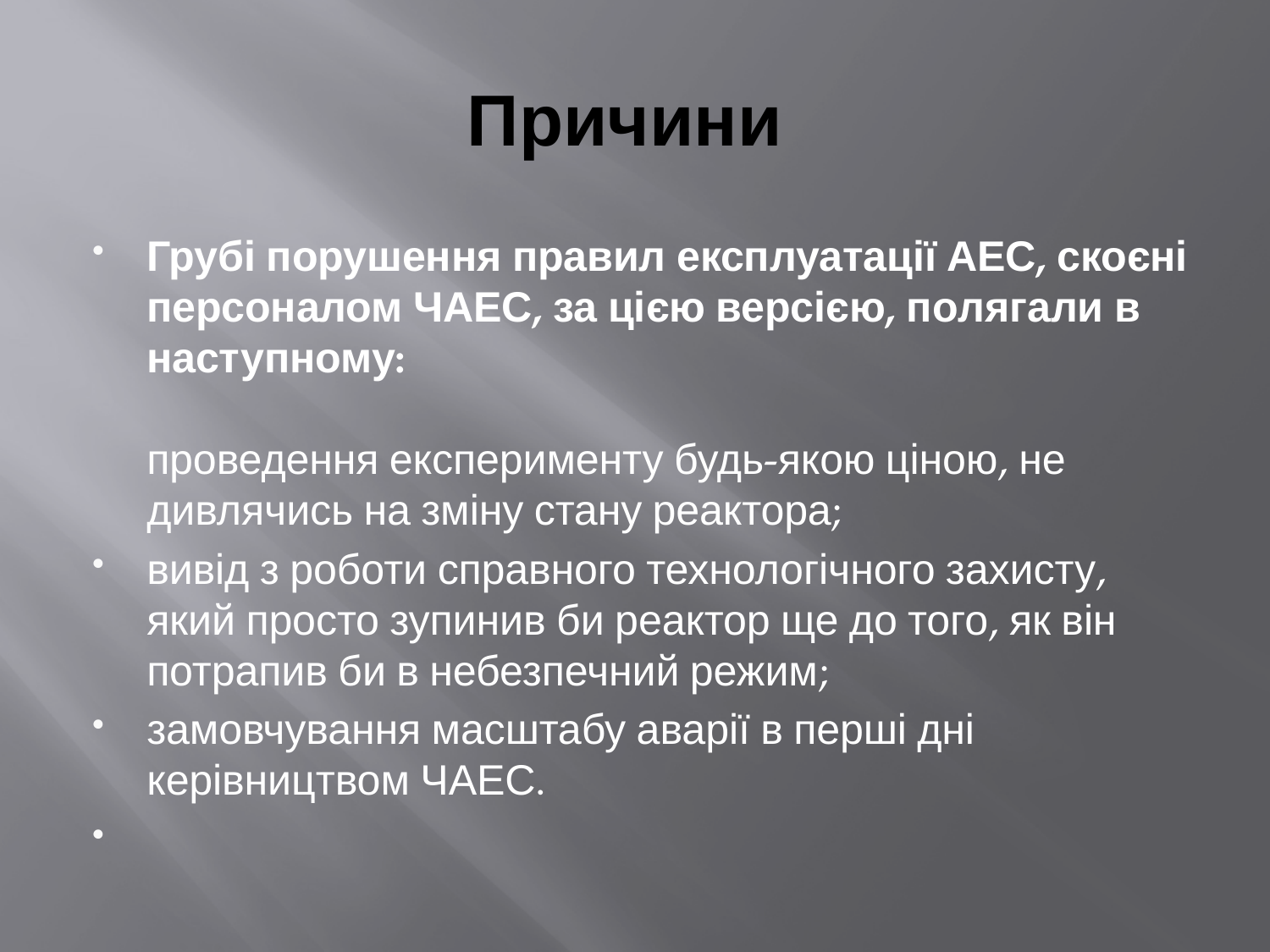

# Причини
Грубі порушення правил експлуатації АЕС, скоєні персоналом ЧАЕС, за цією версією, по­лягали в наступному: 
проведення експерименту будь-якою ціною, не дивлячись на зміну стану реактора;
вивід з роботи справного технологічного захисту, який просто зупинив би реактор ще до того, як він потрапив би в небезпечний режим;
замовчування масштабу аварії в перші дні керівництвом ЧАЕС.